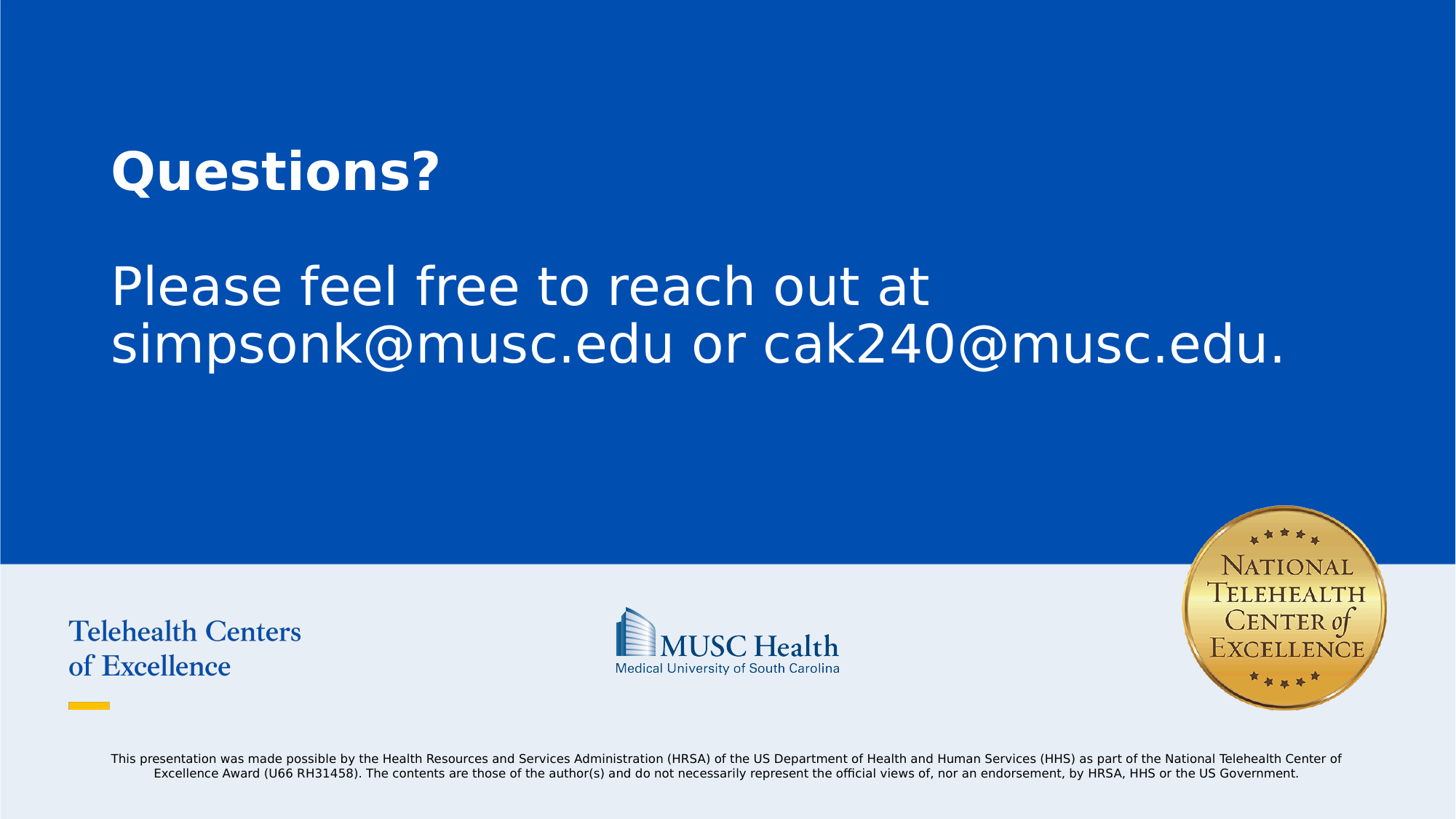

# Questions? Please feel free to reach out at simpsonk@musc.edu or cak240@musc.edu.